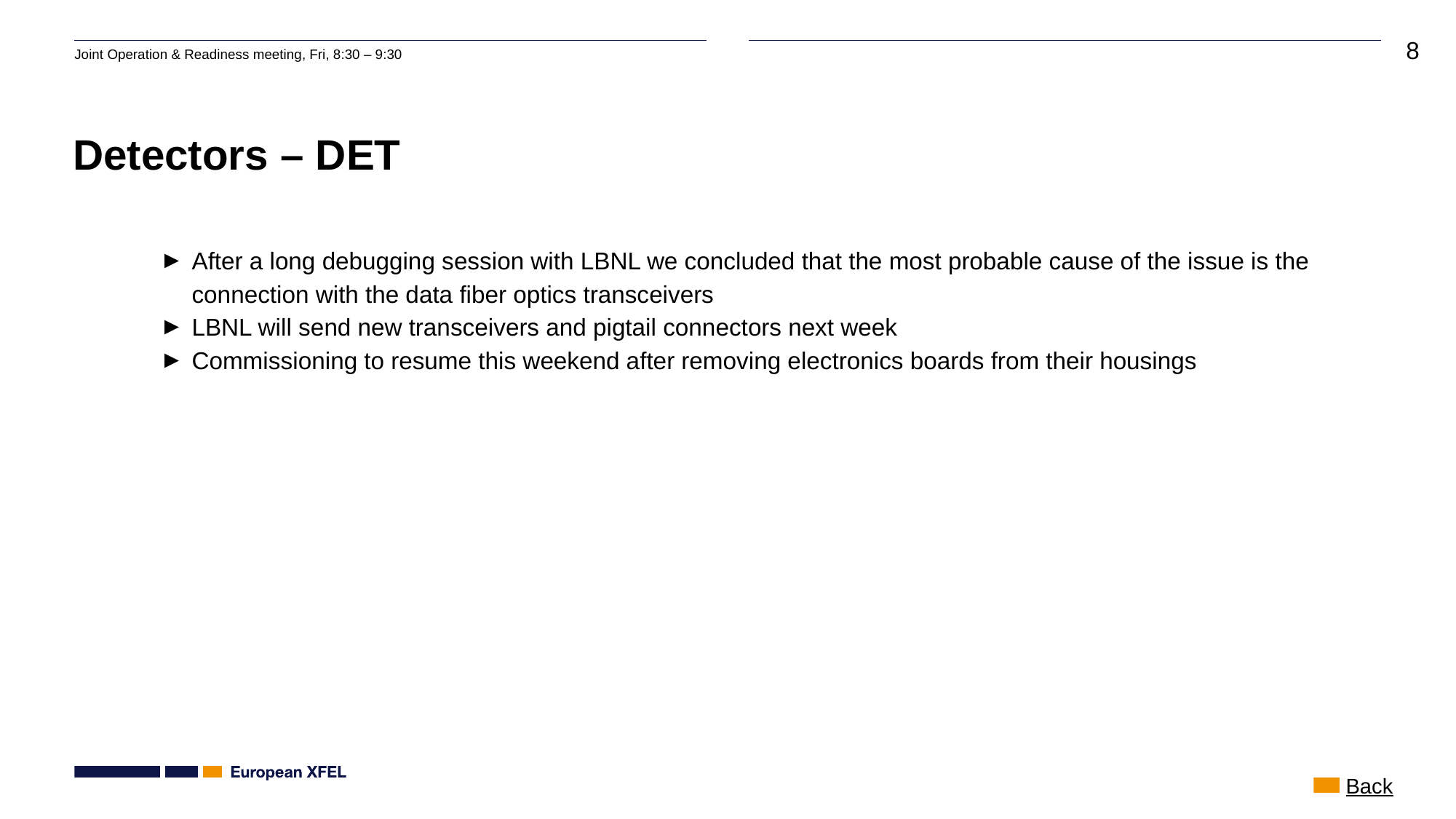

# Detectors – DET
After a long debugging session with LBNL we concluded that the most probable cause of the issue is the connection with the data fiber optics transceivers
LBNL will send new transceivers and pigtail connectors next week
Commissioning to resume this weekend after removing electronics boards from their housings
Back